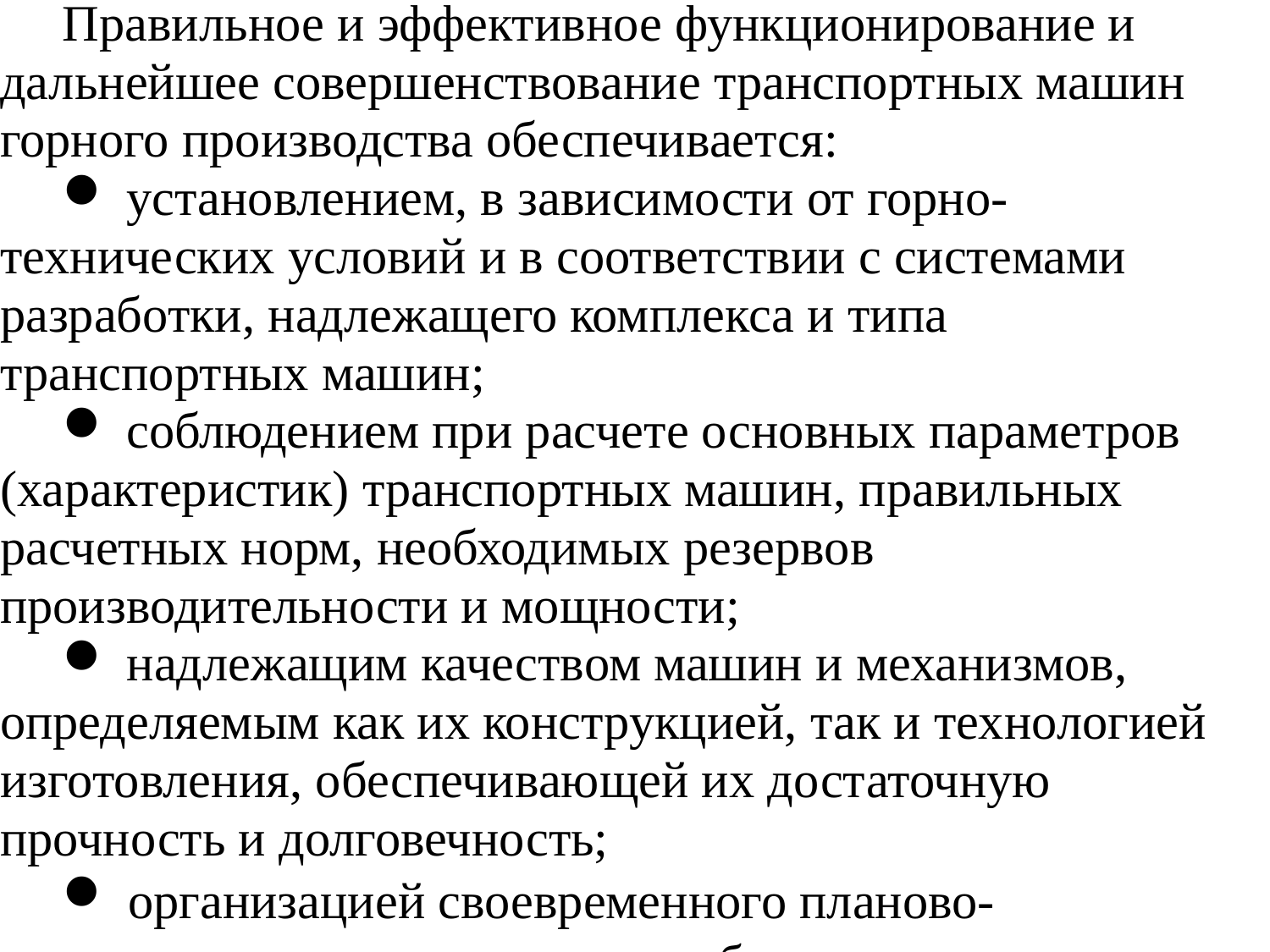

Правильное и эффективное функционирование и дальнейшее совершенствование транспортных машин горного производства обеспечивается:
 установлением, в зависимости от горно-технических условий и в соответствии с системами разработки, надлежащего комплекса и типа транспортных машин;
 соблюдением при расчете основных параметров (характеристик) транспортных машин, правильных расчетных норм, необходимых резервов производительности и мощности;
 надлежащим качеством машин и механизмов, определяемым как их конструкцией, так и технологией изготовления, обеспечивающей их достаточную прочность и долговечность;
 организацией своевременного планово-предупредительного ремонта и обслуживания.